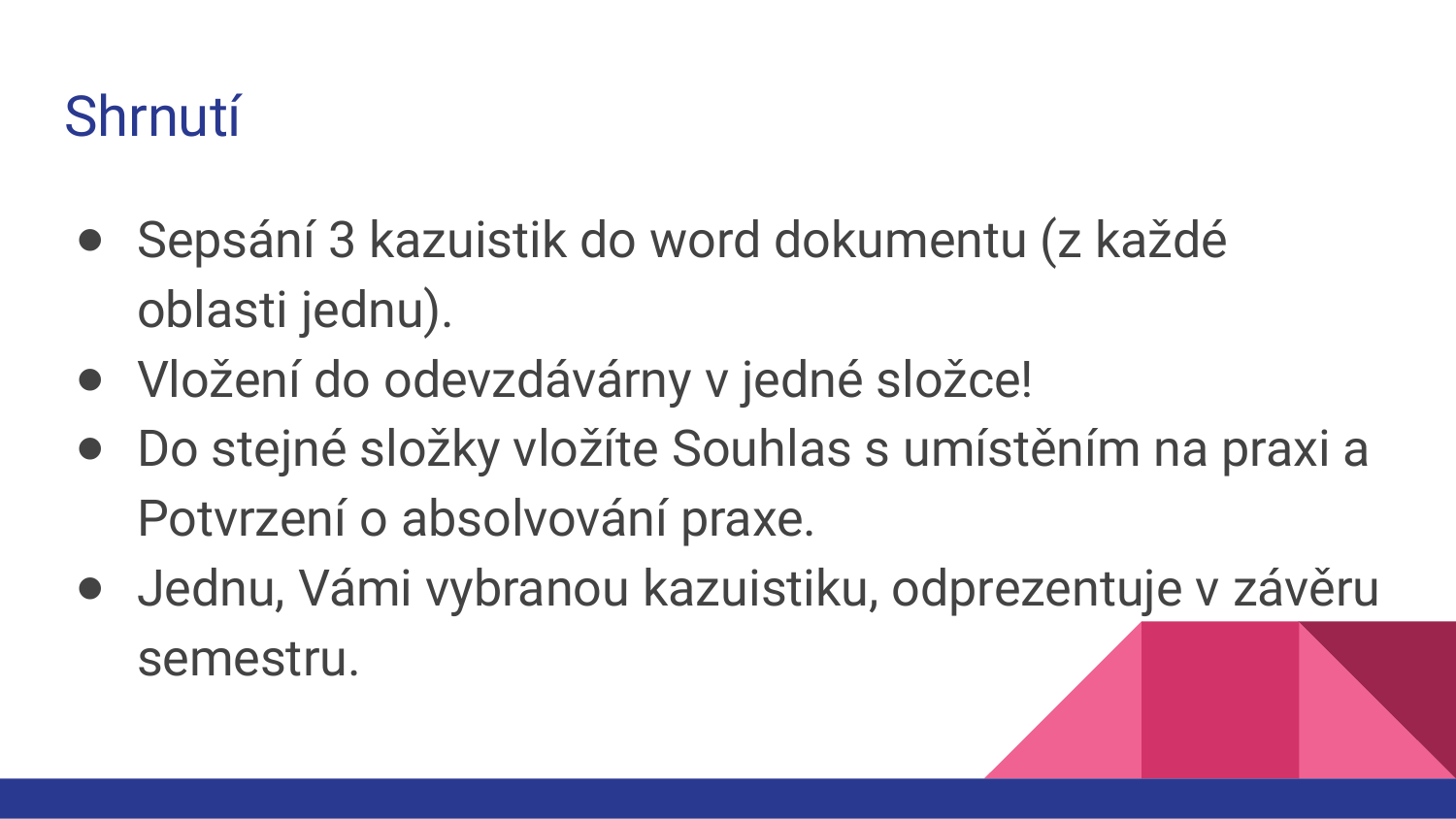

# Shrnutí
Sepsání 3 kazuistik do word dokumentu (z každé oblasti jednu).
Vložení do odevzdávárny v jedné složce!
Do stejné složky vložíte Souhlas s umístěním na praxi a Potvrzení o absolvování praxe.
Jednu, Vámi vybranou kazuistiku, odprezentuje v závěru semestru.